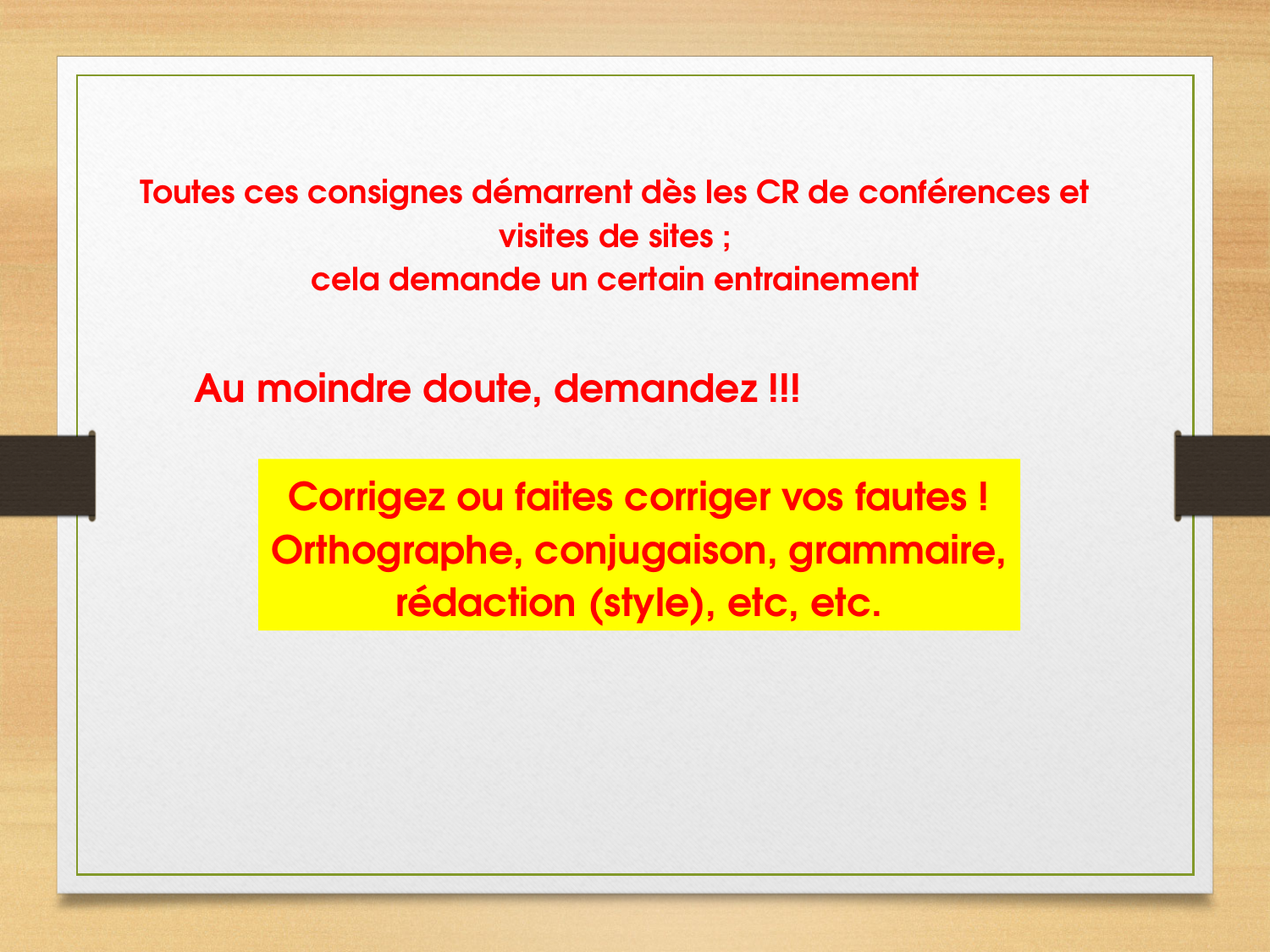

Toutes ces consignes démarrent dès les CR de conférences et visites de sites ;
cela demande un certain entrainement
Au moindre doute, demandez !!!
Corrigez ou faites corriger vos fautes !
Orthographe, conjugaison, grammaire,
rédaction (style), etc, etc.